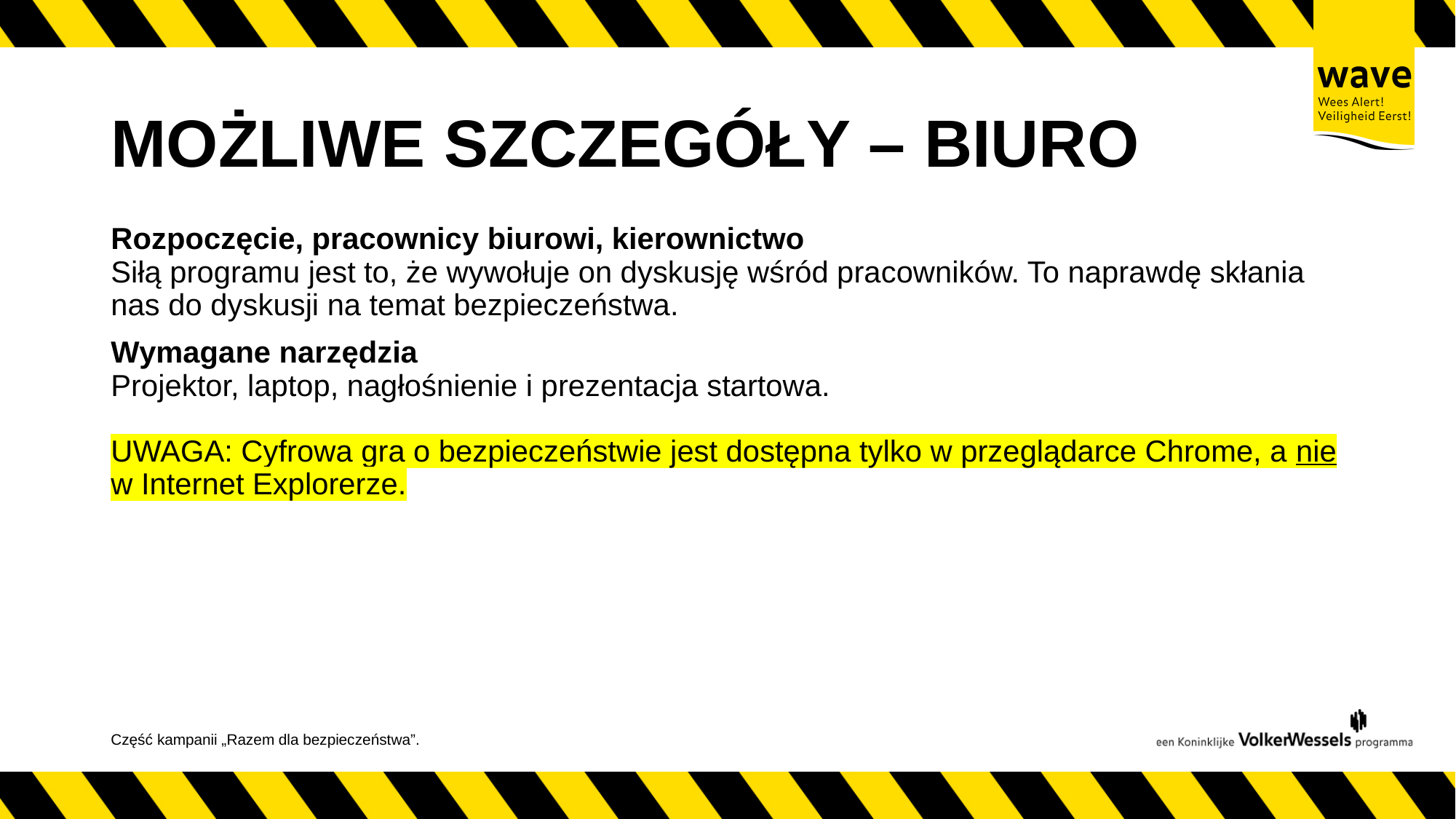

# MOŻLIWE SZCZEGÓŁY – BIURO
Rozpoczęcie, pracownicy biurowi, kierownictwo
Siłą programu jest to, że wywołuje on dyskusję wśród pracowników. To naprawdę skłania nas do dyskusji na temat bezpieczeństwa.
Wymagane narzędzia
Projektor, laptop, nagłośnienie i prezentacja startowa.
UWAGA: Cyfrowa gra o bezpieczeństwie jest dostępna tylko w przeglądarce Chrome, a nie w Internet Explorerze.

Część kampanii „Razem dla bezpieczeństwa”.